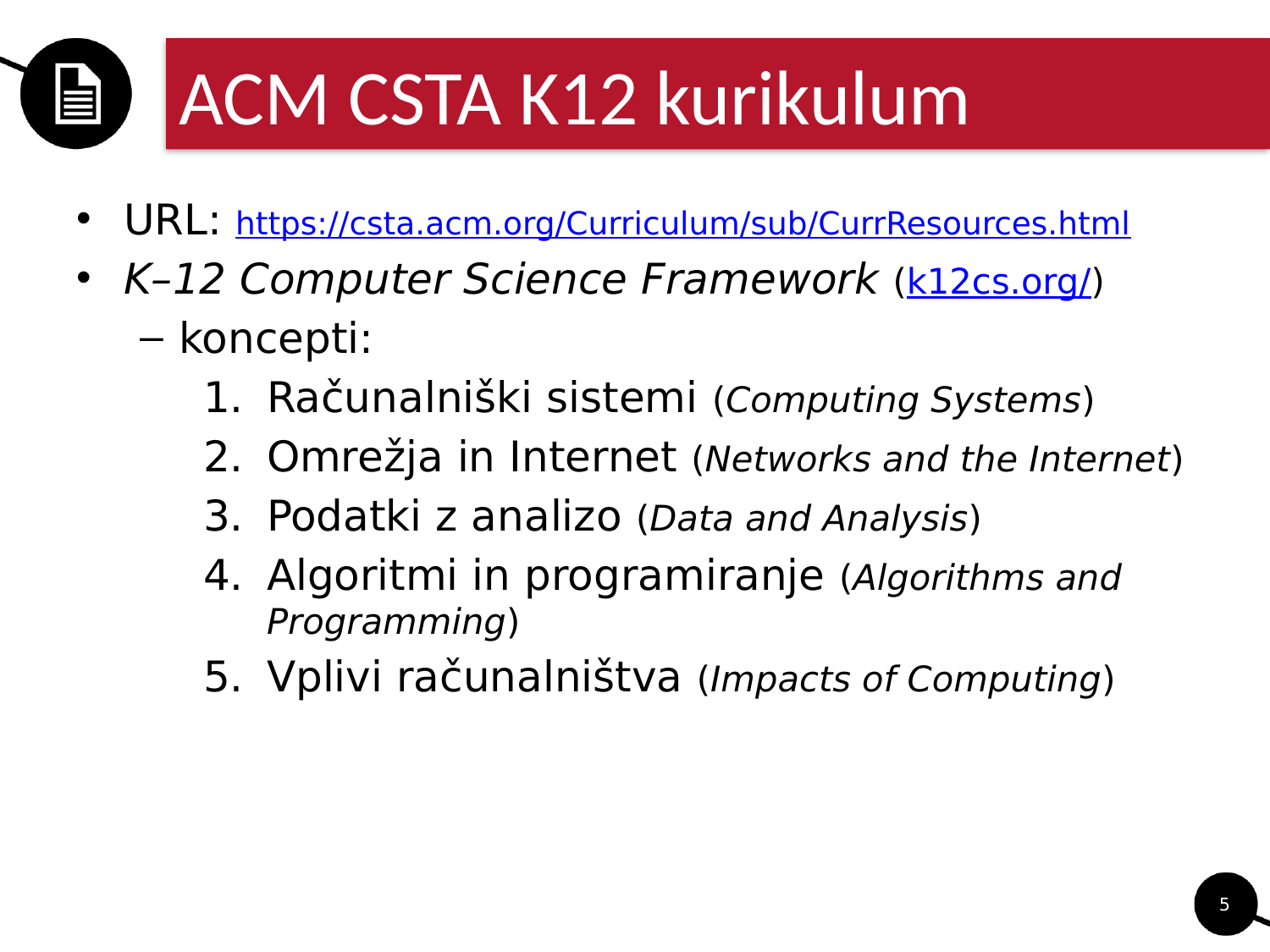

# ACM CSTA K12 kurikulum
URL: https://csta.acm.org/Curriculum/sub/CurrResources.html
K–12 Computer Science Framework (k12cs.org/)
koncepti:
Računalniški sistemi (Computing Systems)
Omrežja in Internet (Networks and the Internet)
Podatki z analizo (Data and Analysis)
Algoritmi in programiranje (Algorithms and Programming)
Vplivi računalništva (Impacts of Computing)

5